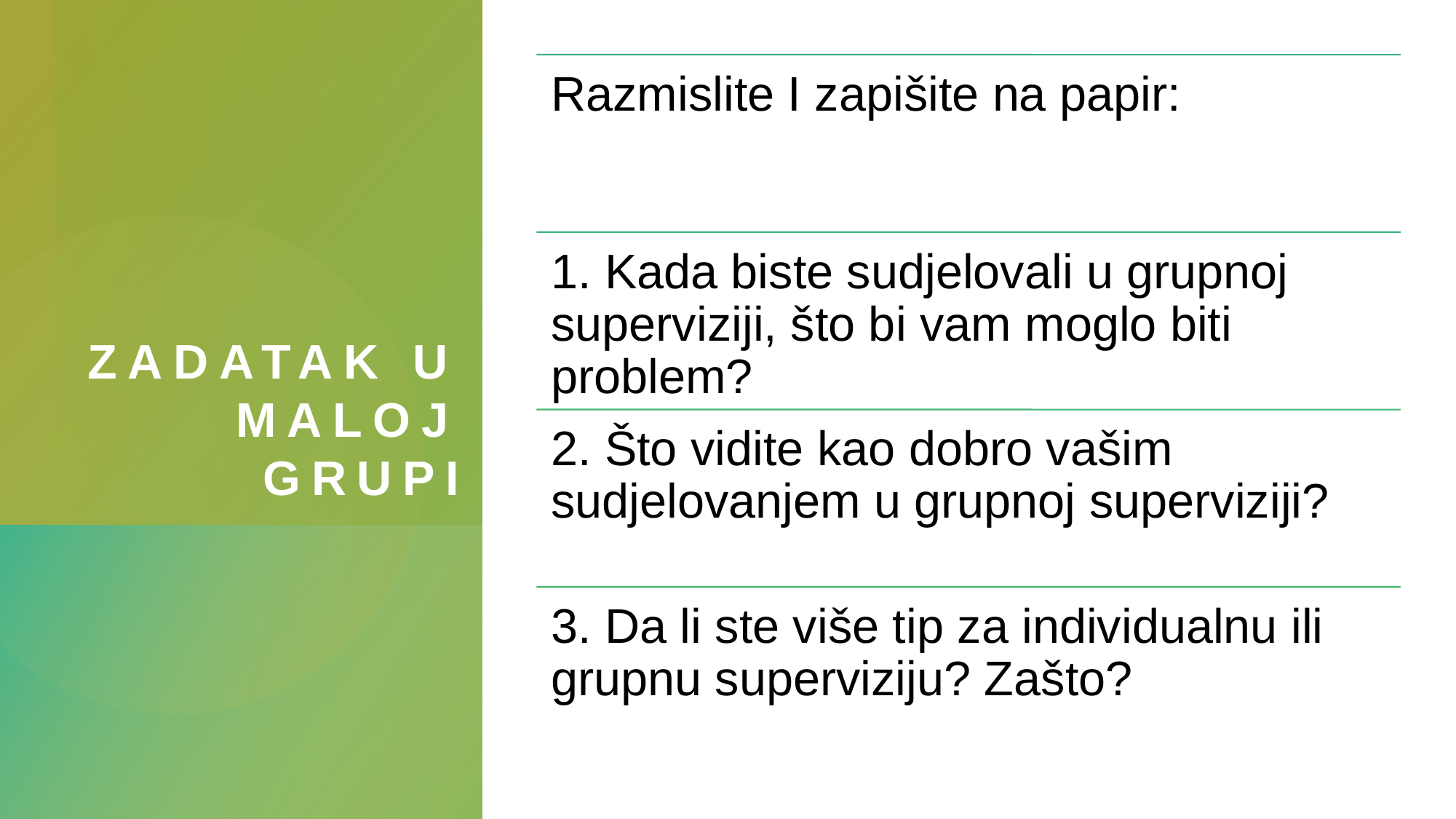

Razmislite I zapišite na papir:
1. Kada biste sudjelovali u grupnoj superviziji, što bi vam moglo biti problem?
2. Što vidite kao dobro vašim sudjelovanjem u grupnoj superviziji?
3. Da li ste više tip za individualnu ili grupnu superviziju? Zašto?
# Zadatak u maloj grupi